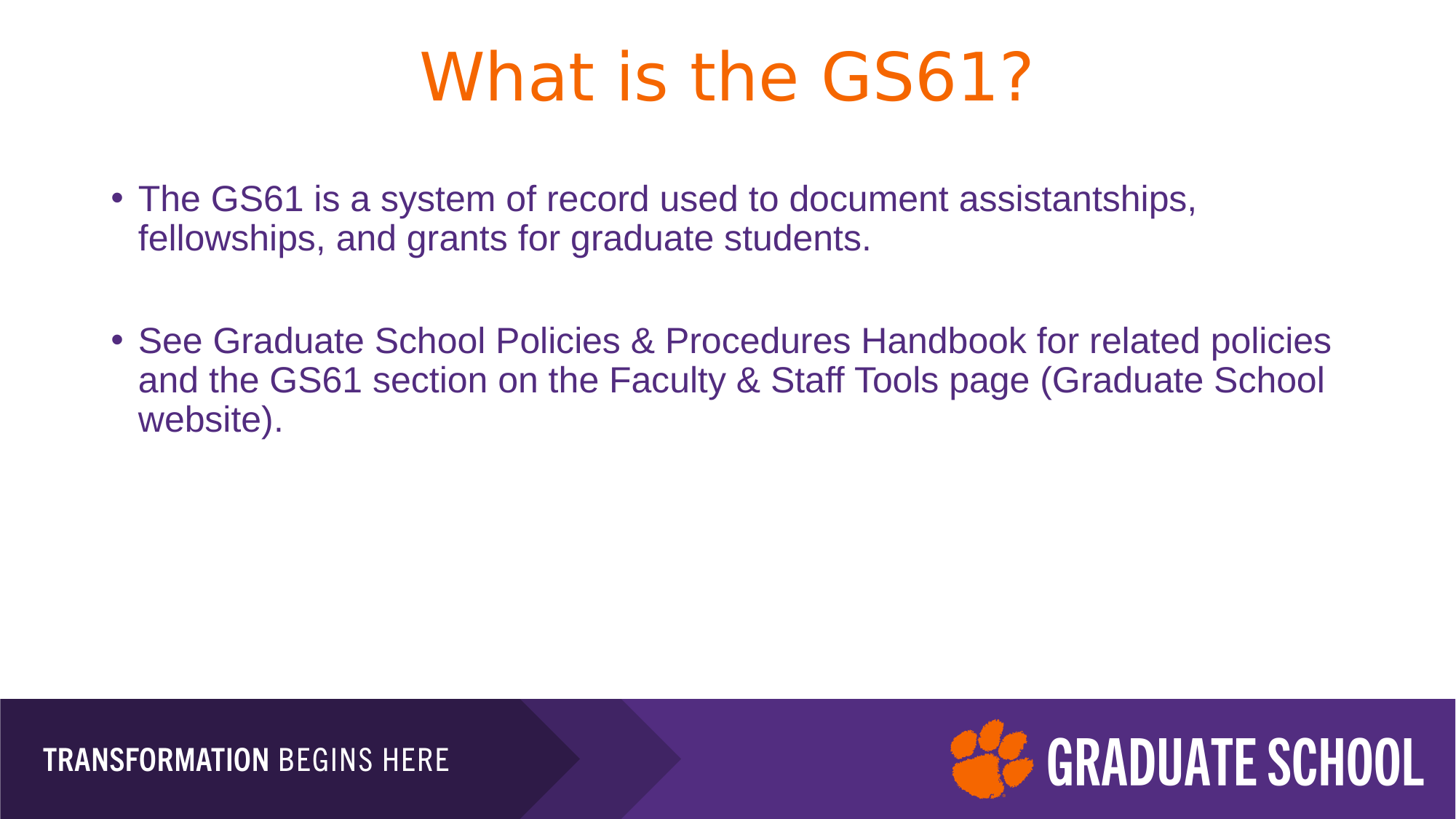

# What is the GS61?
The GS61 is a system of record used to document assistantships, fellowships, and grants for graduate students.

See Graduate School Policies & Procedures Handbook for related policies and the GS61 section on the Faculty & Staff Tools page (Graduate School website).